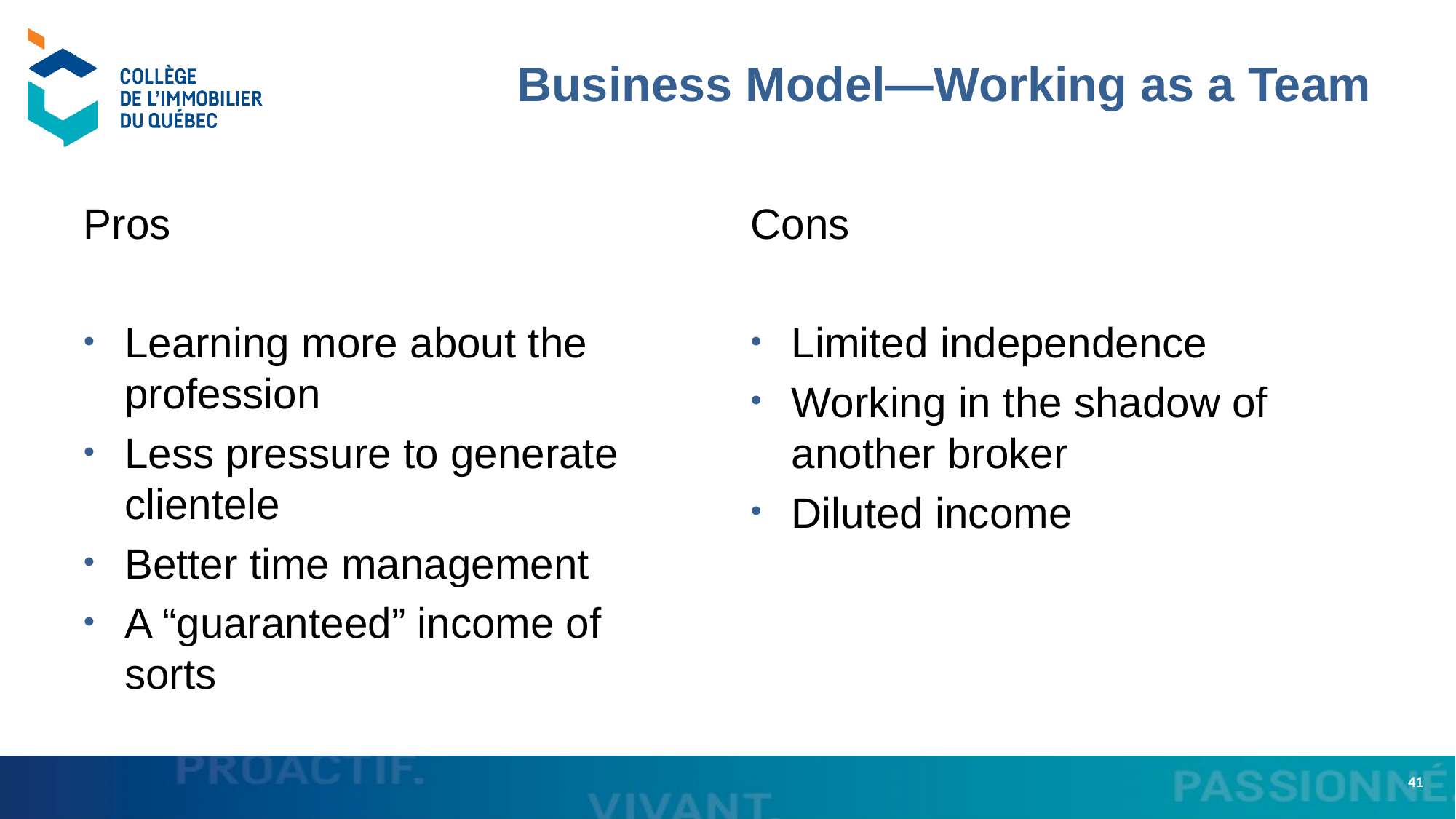

# Business Model—Working as a Team
Pros

Learning more about the profession
Less pressure to generate clientele
Better time management
A “guaranteed” income of sorts
Cons

Limited independence
Working in the shadow of another broker
Diluted income

41